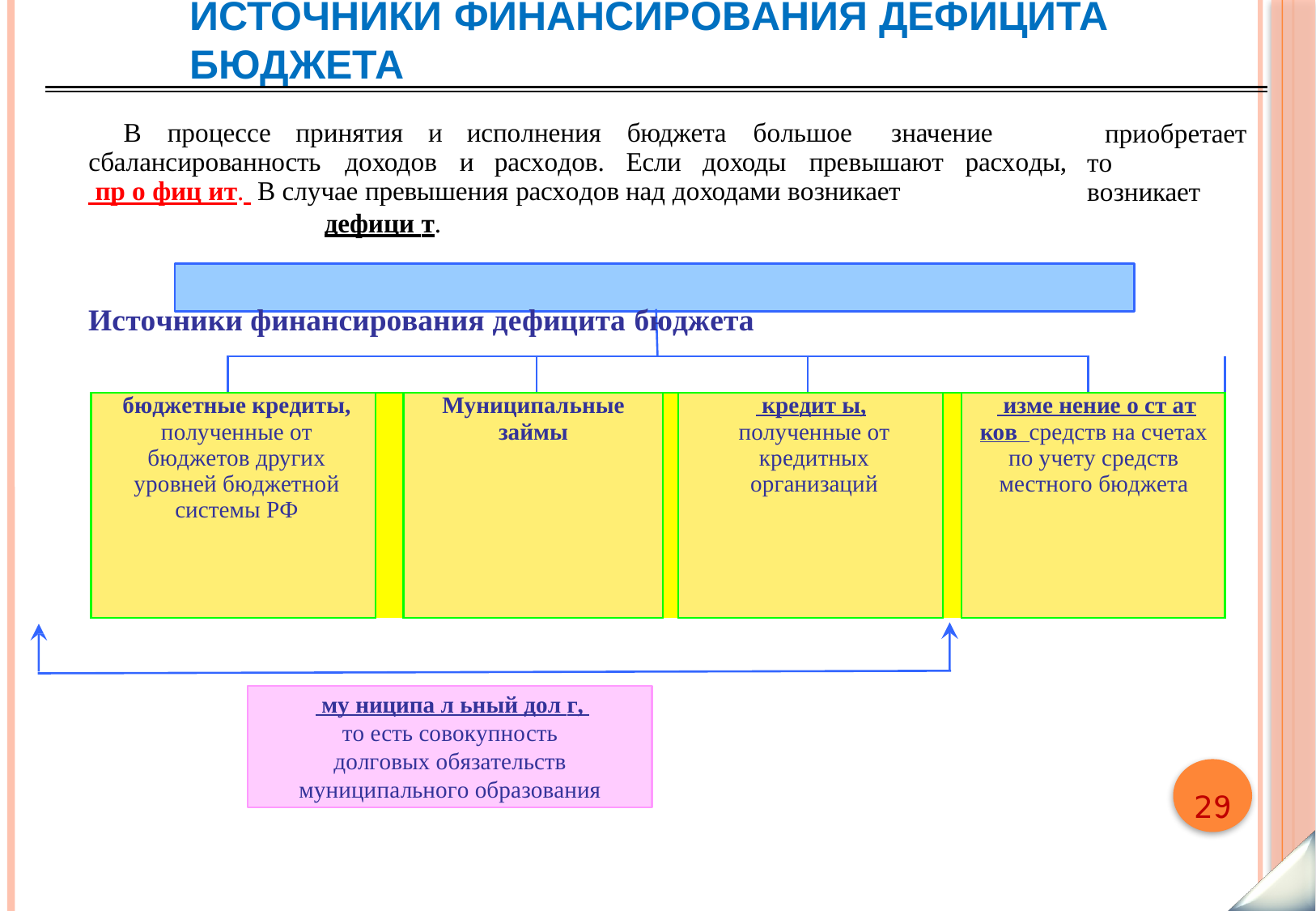

# Источники финансирования дефицита бюджета

В	процессе	принятия	и	исполнения	бюджета	большое      значение
приобретает то	возникает
сбалансированность	доходов	и	расходов.	Если	доходы	превышают	расходы,
 пр о фиц ит.  В случае превышения расходов над доходами возникает  дефици т.

Источники финансирования дефицита бюджета

|  |  |  |  |  |  |  |  |  |  |  |
| --- | --- | --- | --- | --- | --- | --- | --- | --- | --- | --- |
| бюджетные кредиты, полученные от бюджетов других уровней бюджетной системы РФ |  |  | Муниципальные займы |  |  | кредит ы, полученные от кредитных организаций |  |  | изме нение о ст ат ков средств на счетах по учету средств местного бюджета |  |

 му ниципа л ьный дол г,
то есть совокупность долговых обязательств муниципального образования
29